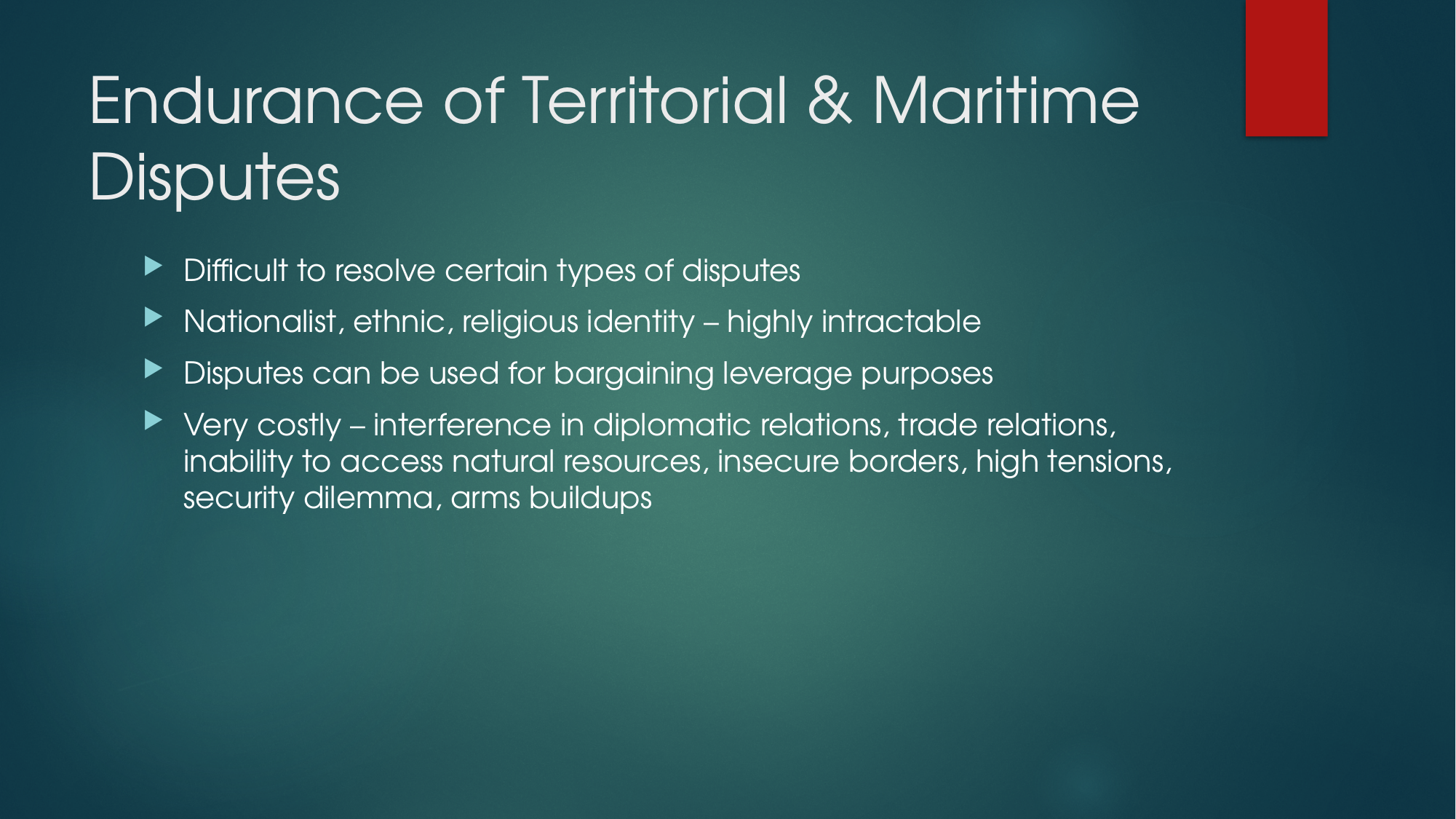

# Endurance of Territorial & Maritime Disputes
Difficult to resolve certain types of disputes
Nationalist, ethnic, religious identity – highly intractable
Disputes can be used for bargaining leverage purposes
Very costly – interference in diplomatic relations, trade relations, inability to access natural resources, insecure borders, high tensions, security dilemma, arms buildups